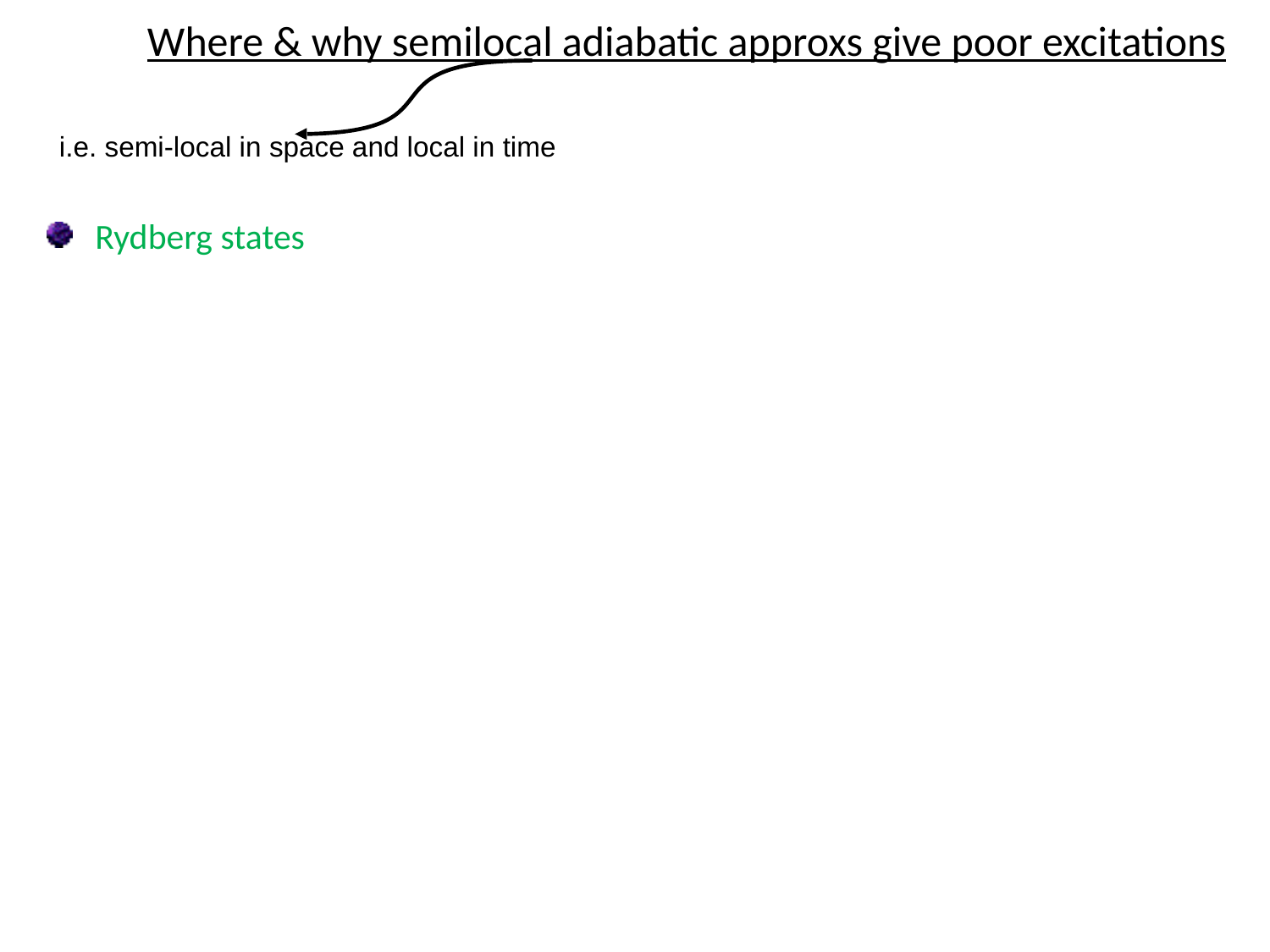

Where & why semilocal adiabatic approxs give poor excitations
i.e. semi-local in space and local in time
Rydberg states